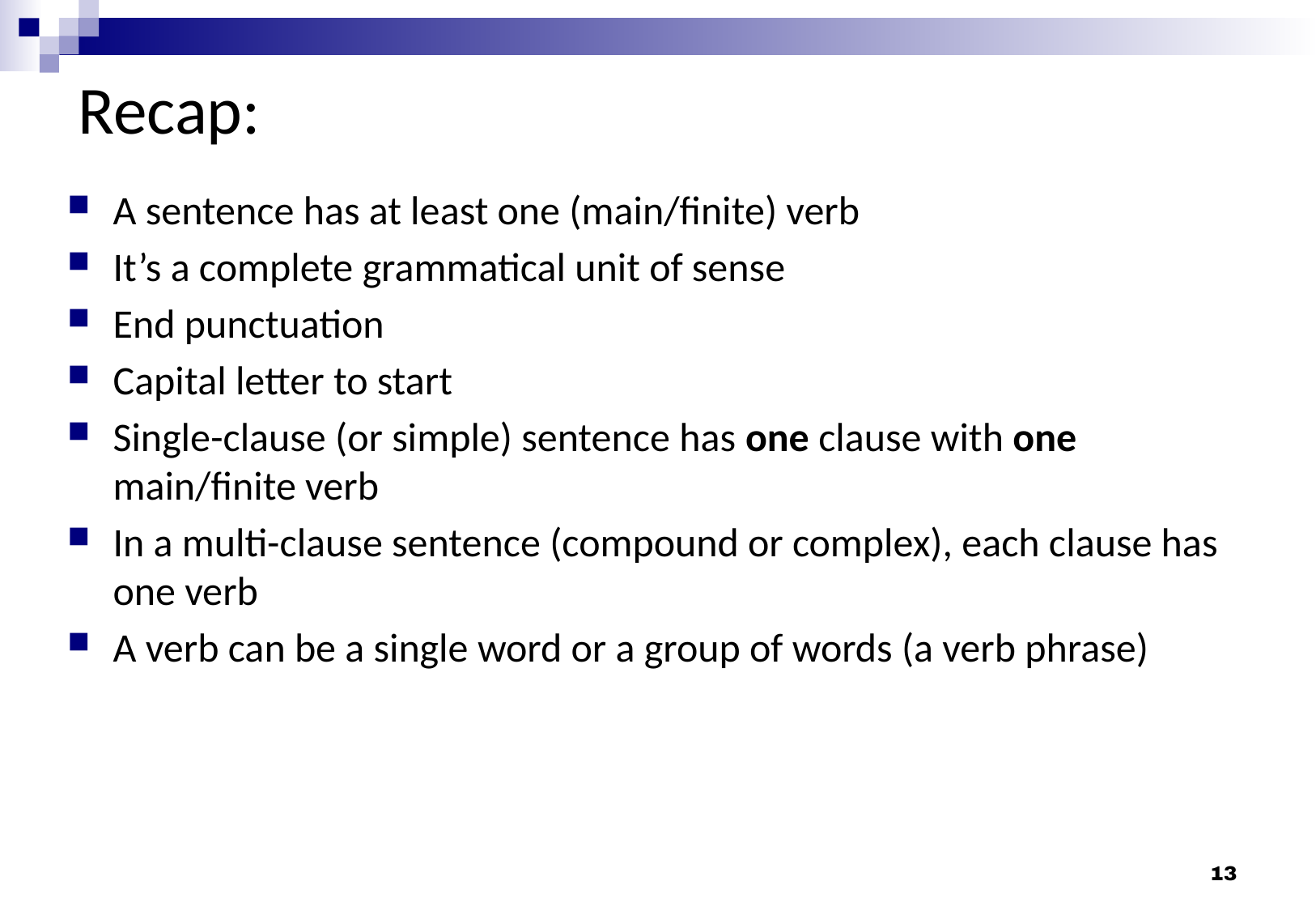

# Recap:
A sentence has at least one (main/finite) verb
It’s a complete grammatical unit of sense
End punctuation
Capital letter to start
Single-clause (or simple) sentence has one clause with one main/finite verb
In a multi-clause sentence (compound or complex), each clause has one verb
A verb can be a single word or a group of words (a verb phrase)

13